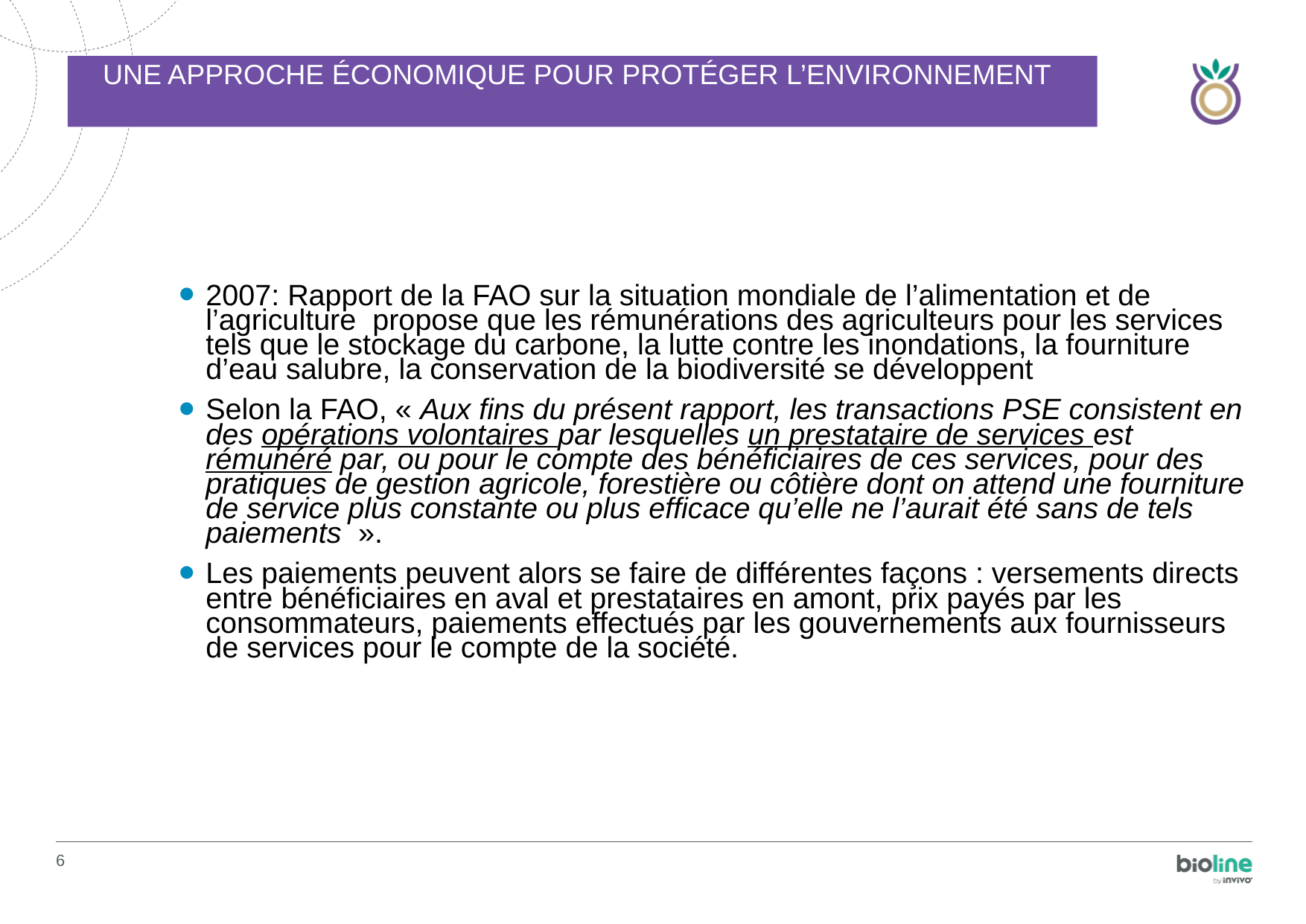

# Une approche économique pour protéger l’environnement
2007: Rapport de la FAO sur la situation mondiale de l’alimentation et de l’agriculture  propose que les rémunérations des agriculteurs pour les services tels que le stockage du carbone, la lutte contre les inondations, la fourniture d’eau salubre, la conservation de la biodiversité se développent
Selon la FAO, « Aux fins du présent rapport, les transactions PSE consistent en des opérations volontaires par lesquelles un prestataire de services est rémunéré par, ou pour le compte des bénéficiaires de ces services, pour des pratiques de gestion agricole, forestière ou côtière dont on attend une fourniture de service plus constante ou plus efficace qu’elle ne l’aurait été sans de tels paiements  ».
Les paiements peuvent alors se faire de différentes façons : versements directs entre bénéficiaires en aval et prestataires en amont, prix payés par les consommateurs, paiements effectués par les gouvernements aux fournisseurs de services pour le compte de la société.
6